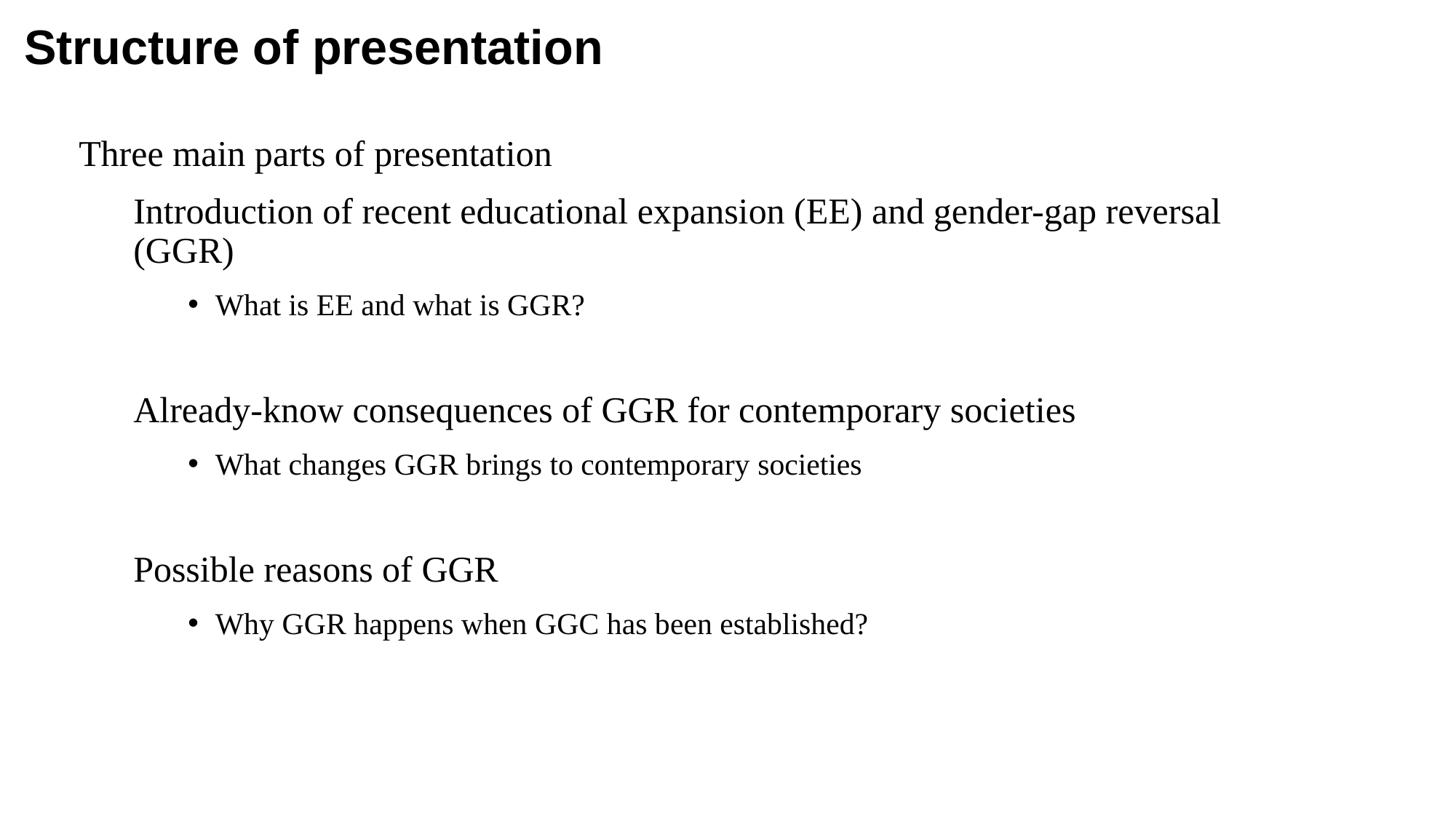

# Structure of presentation
Three main parts of presentation
Introduction of recent educational expansion (EE) and gender-gap reversal (GGR)
What is EE and what is GGR?

Already-know consequences of GGR for contemporary societies
What changes GGR brings to contemporary societies

Possible reasons of GGR
Why GGR happens when GGC has been established?